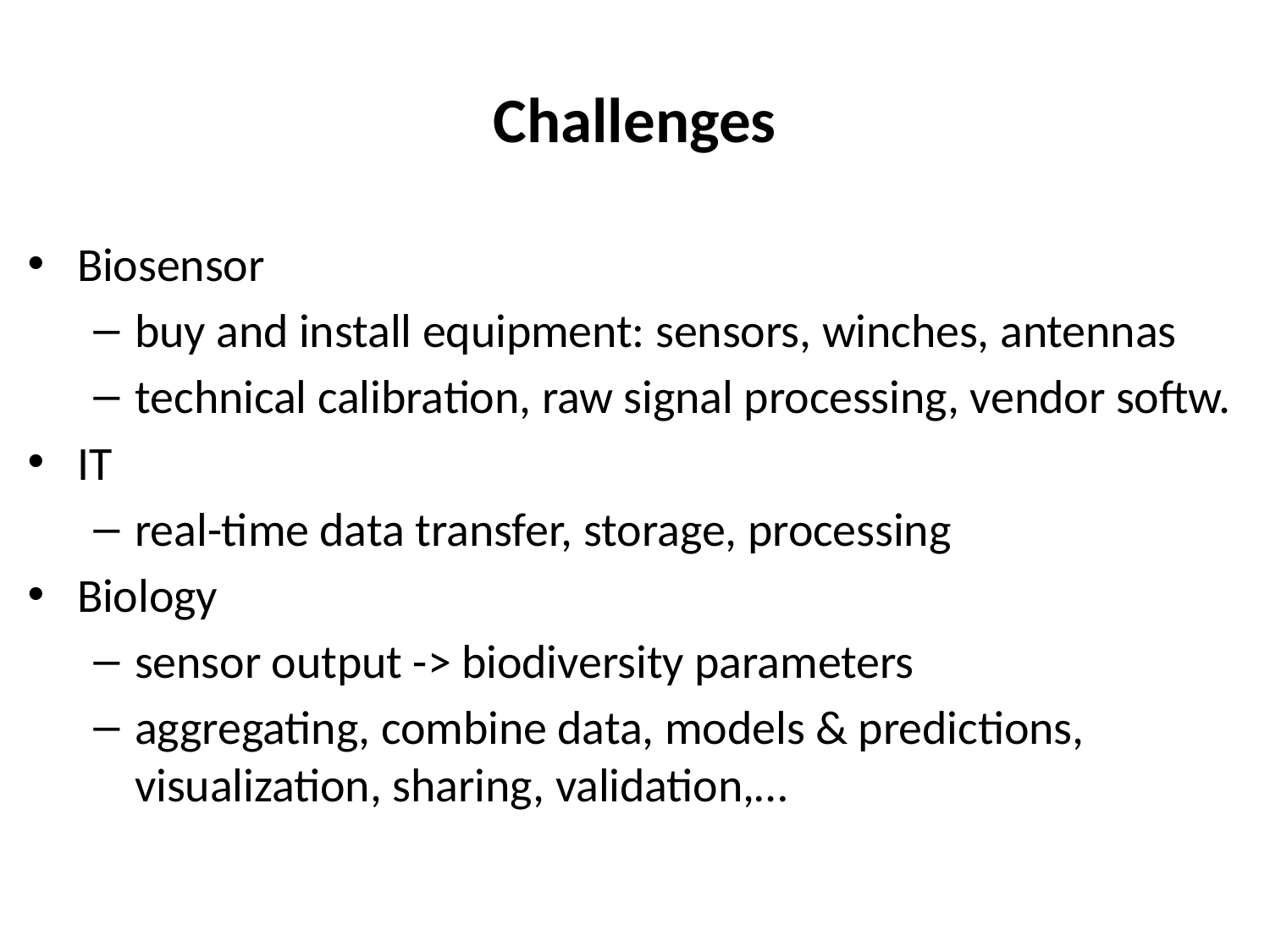

# Challenges
Biosensor
buy and install equipment: sensors, winches, antennas
technical calibration, raw signal processing, vendor softw.
IT
real-time data transfer, storage, processing
Biology
sensor output -> biodiversity parameters
aggregating, combine data, models & predictions, visualization, sharing, validation,…